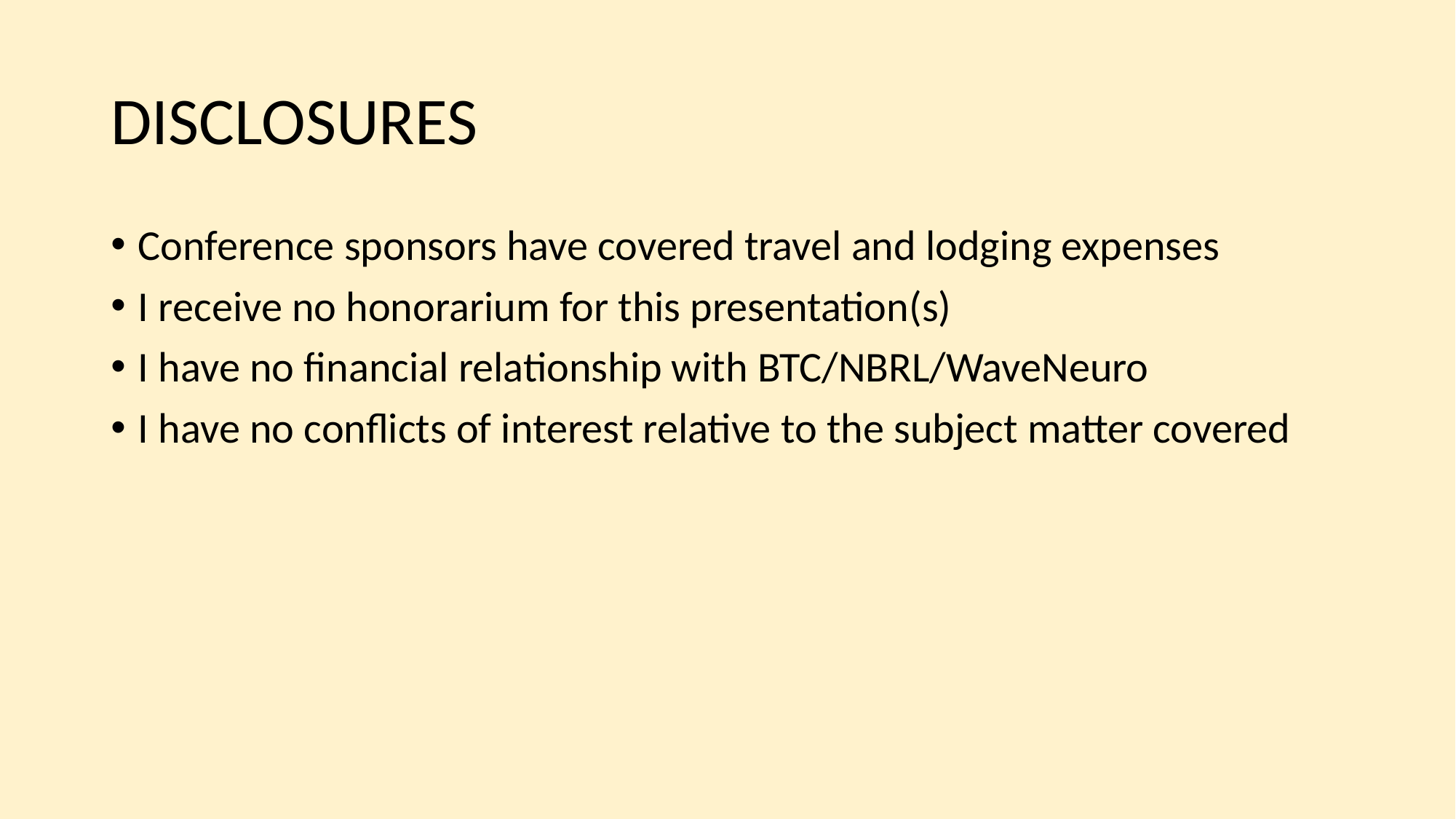

# DISCLOSURES
Conference sponsors have covered travel and lodging expenses
I receive no honorarium for this presentation(s)
I have no financial relationship with BTC/NBRL/WaveNeuro
I have no conflicts of interest relative to the subject matter covered